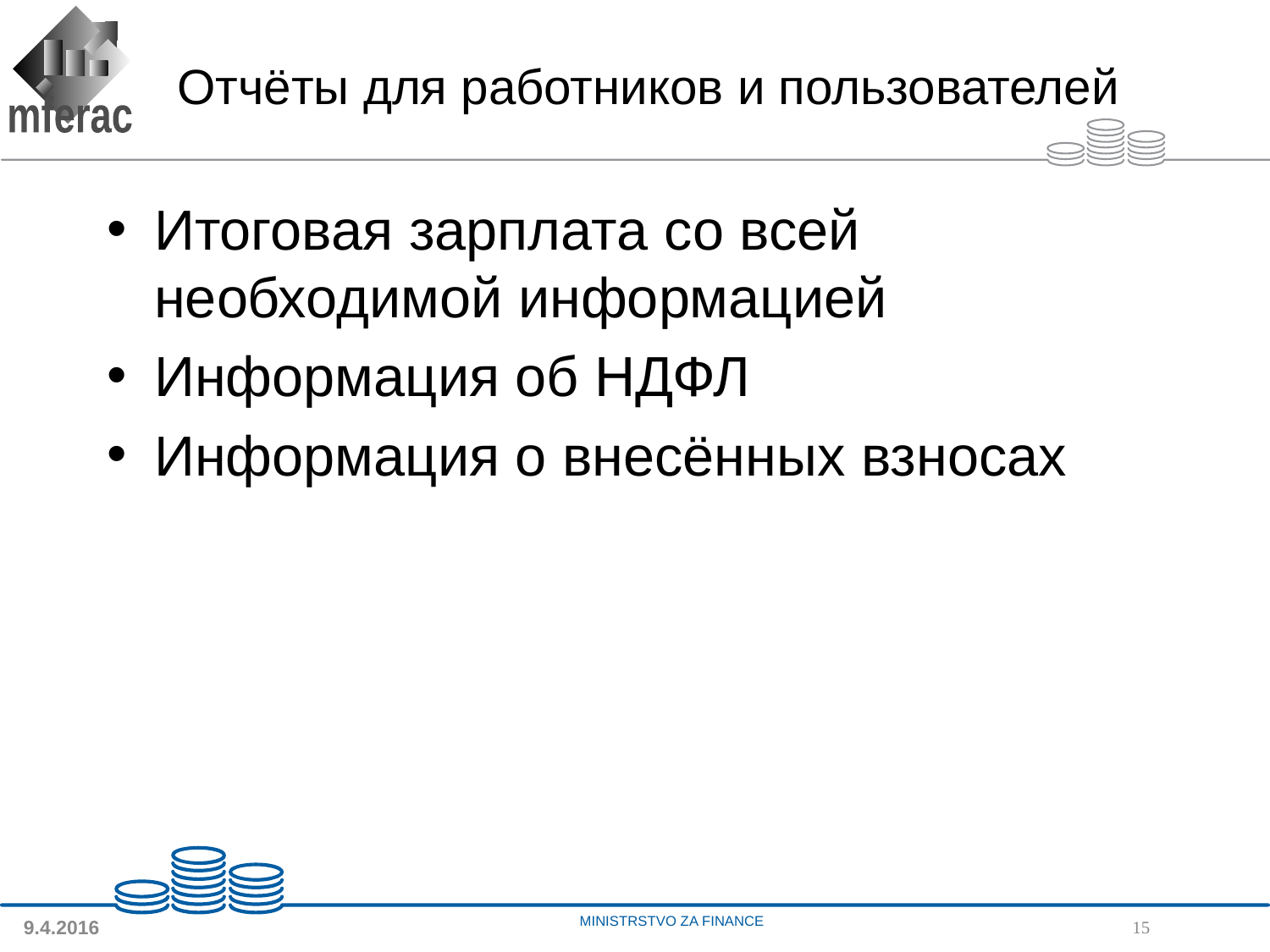

Отчёты для работников и пользователей
Итоговая зарплата со всей необходимой информацией
Информация об НДФЛ
Информация о внесённых взносах